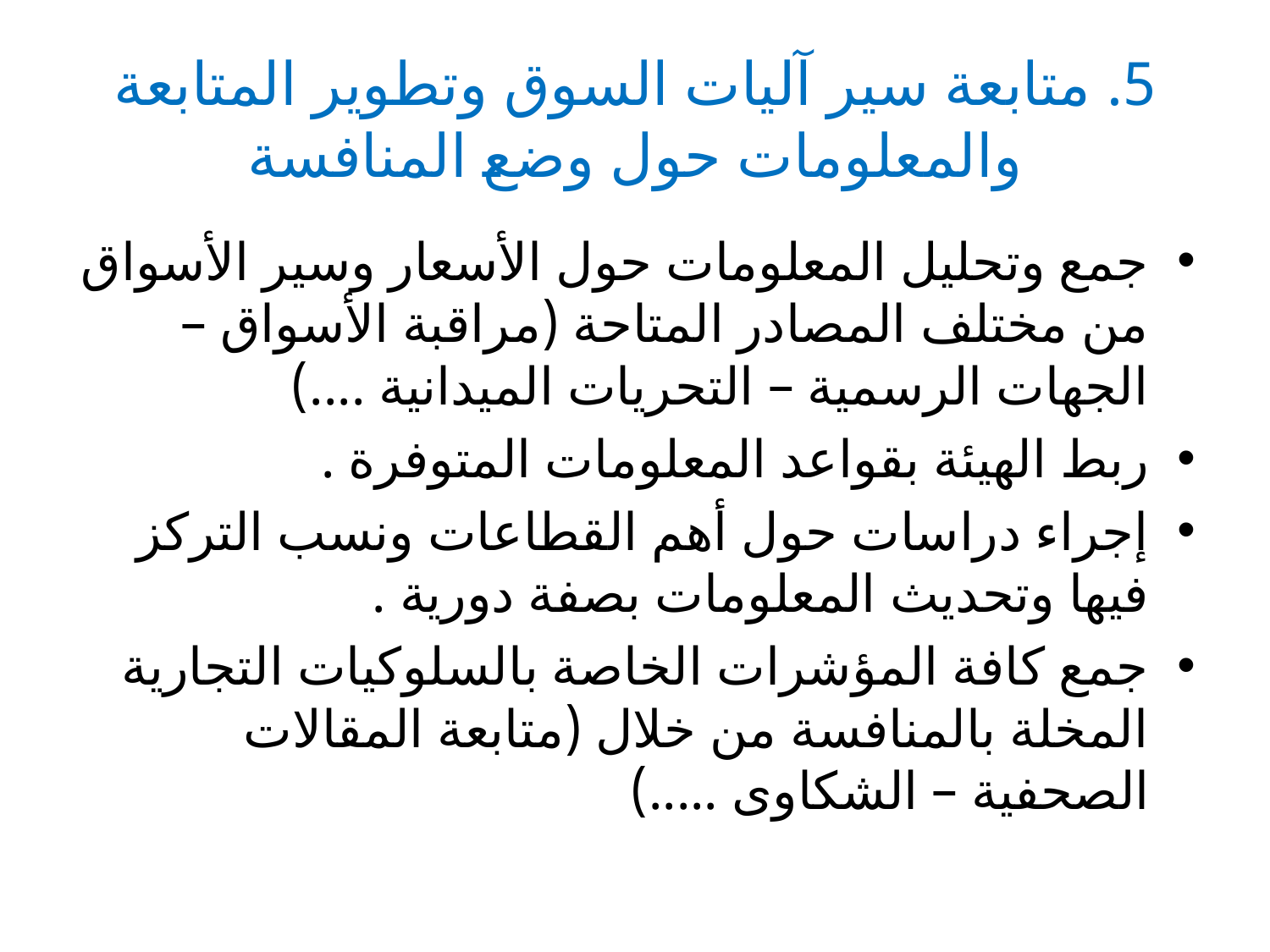

# 5. متابعة سير آليات السوق وتطوير المتابعة والمعلومات حول وضع المنافسة
جمع وتحليل المعلومات حول الأسعار وسير الأسواق من مختلف المصادر المتاحة (مراقبة الأسواق – الجهات الرسمية – التحريات الميدانية ....)
ربط الهيئة بقواعد المعلومات المتوفرة .
إجراء دراسات حول أهم القطاعات ونسب التركز فيها وتحديث المعلومات بصفة دورية .
جمع كافة المؤشرات الخاصة بالسلوكيات التجارية المخلة بالمنافسة من خلال (متابعة المقالات الصحفية – الشكاوى .....)